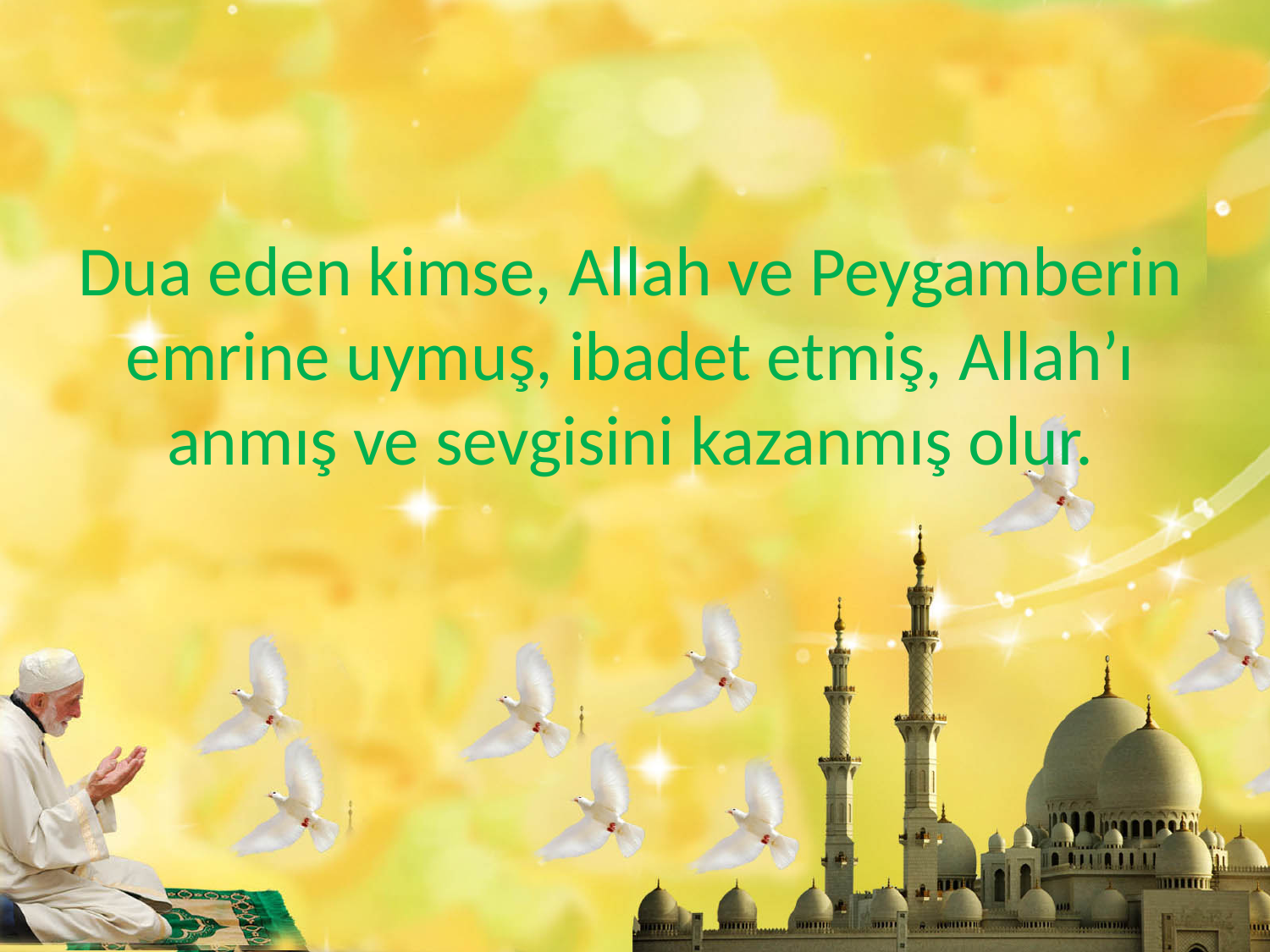

Dua eden kimse, Allah ve Peygamberin emrine uymuş, ibadet etmiş, Allah’ı anmış ve sevgisini kazanmış olur.